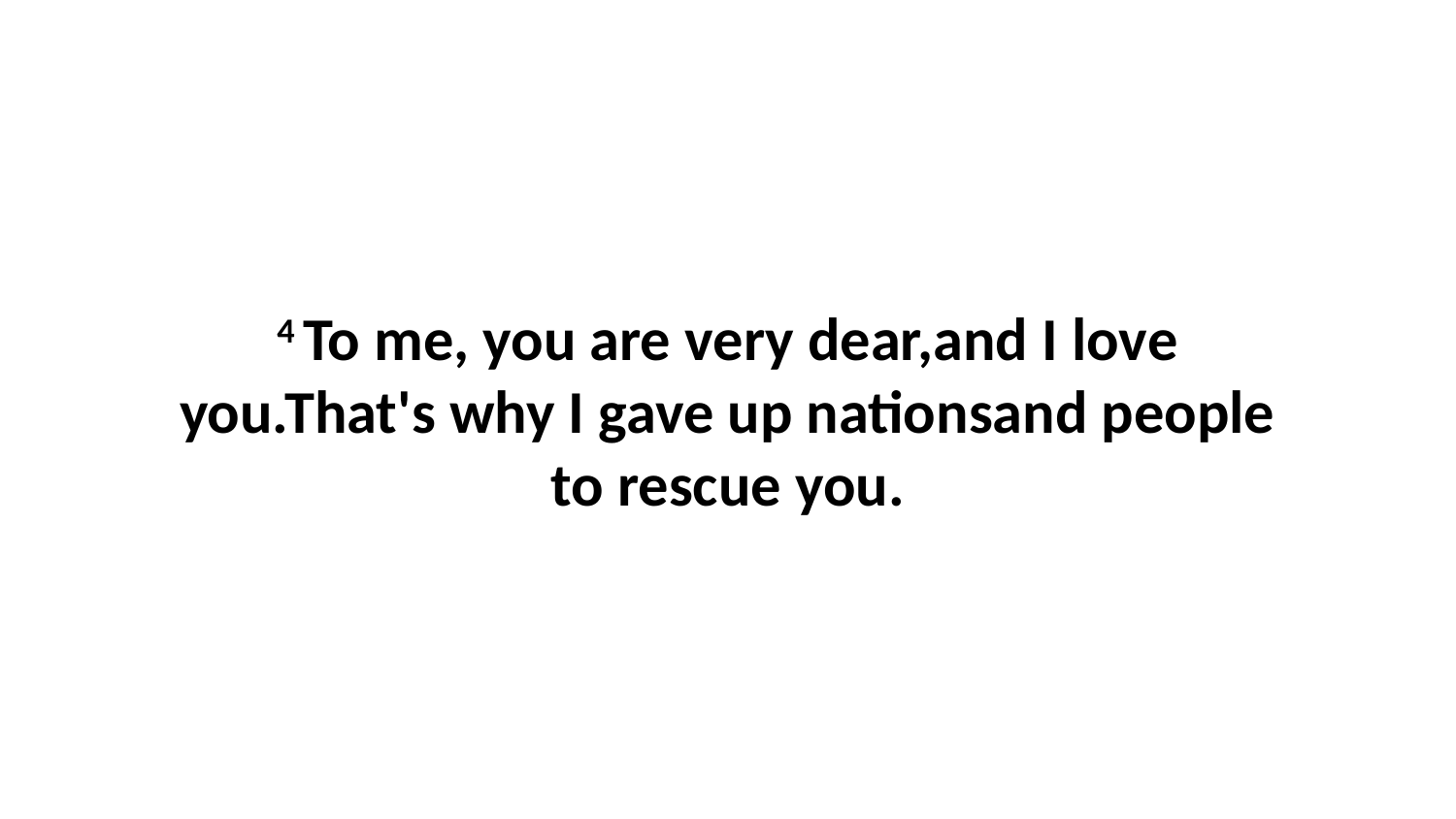

4 To me, you are very dear,and I love you.That's why I gave up nationsand people to rescue you.